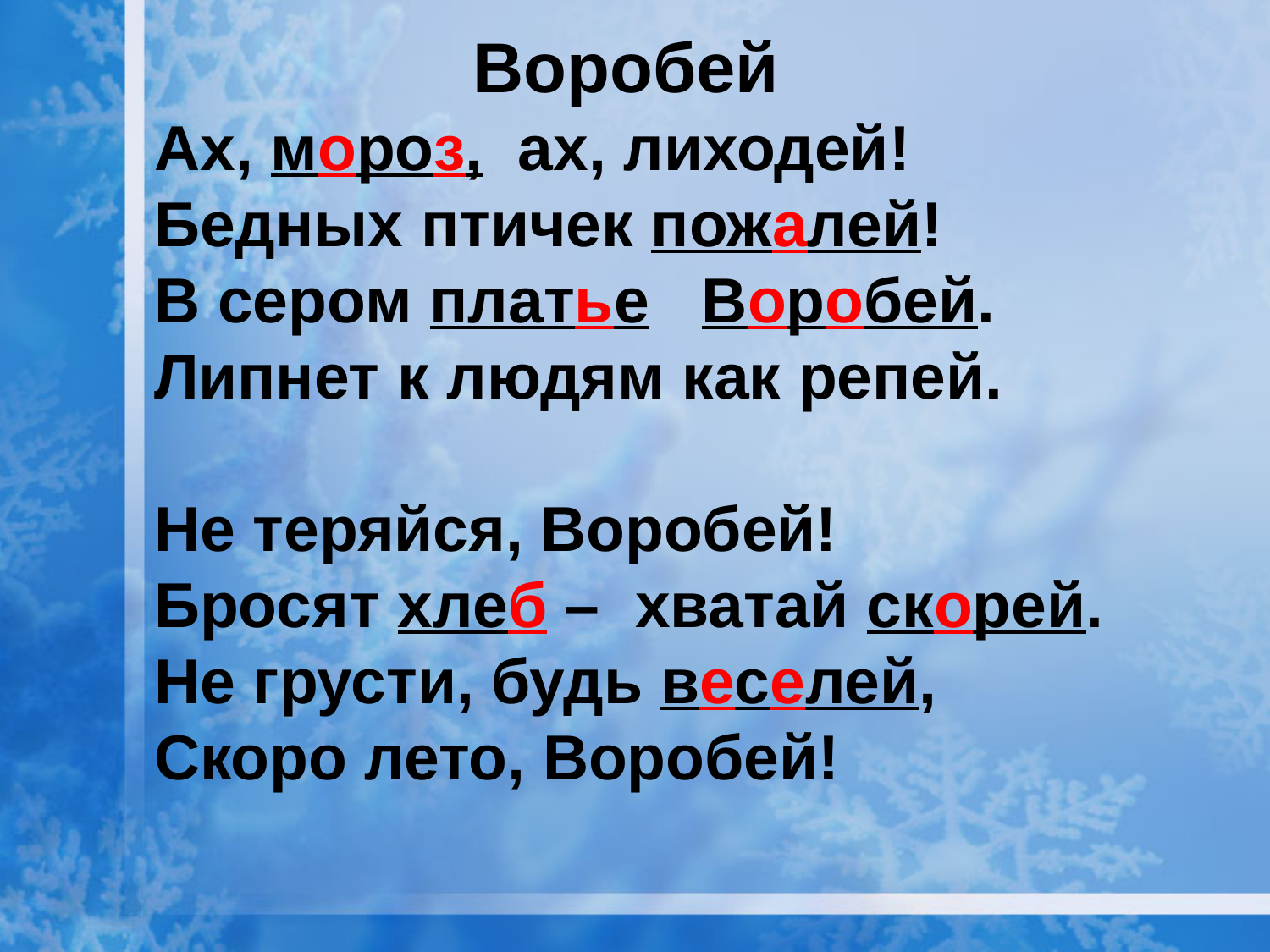

Воробей
 Ах, мороз,  ах, лиходей!
 Бедных птичек пожалей!
 В сером платье   Воробей.
 Липнет к людям как репей.

 Не теряйся, Воробей!
 Бросят хлеб –  хватай скорей.
 Не грусти, будь веселей,
 Скоро лето, Воробей!